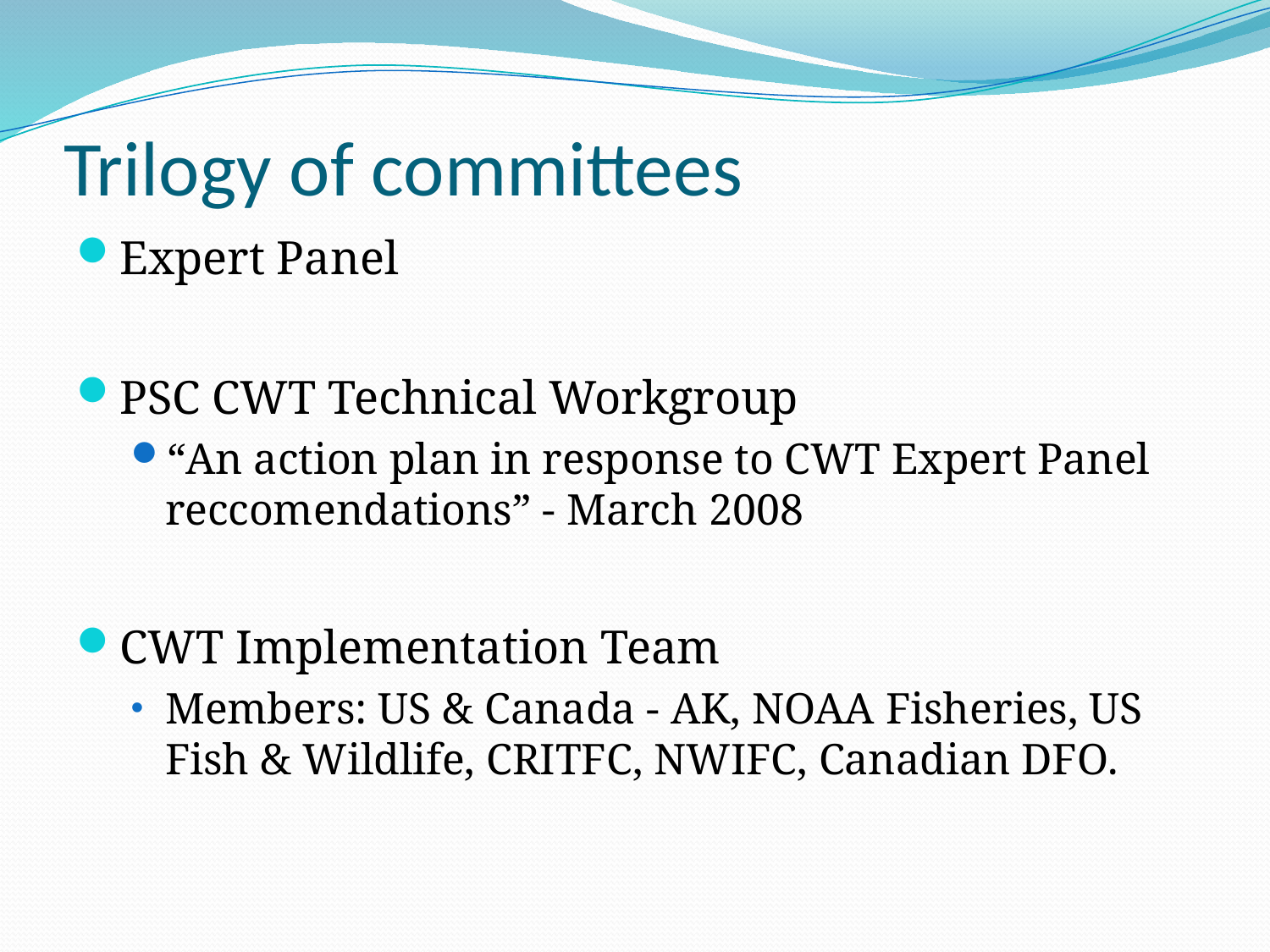

# Trilogy of committees
Expert Panel

PSC CWT Technical Workgroup
“An action plan in response to CWT Expert Panel reccomendations” - March 2008

CWT Implementation Team
Members: US & Canada - AK, NOAA Fisheries, US Fish & Wildlife, CRITFC, NWIFC, Canadian DFO.